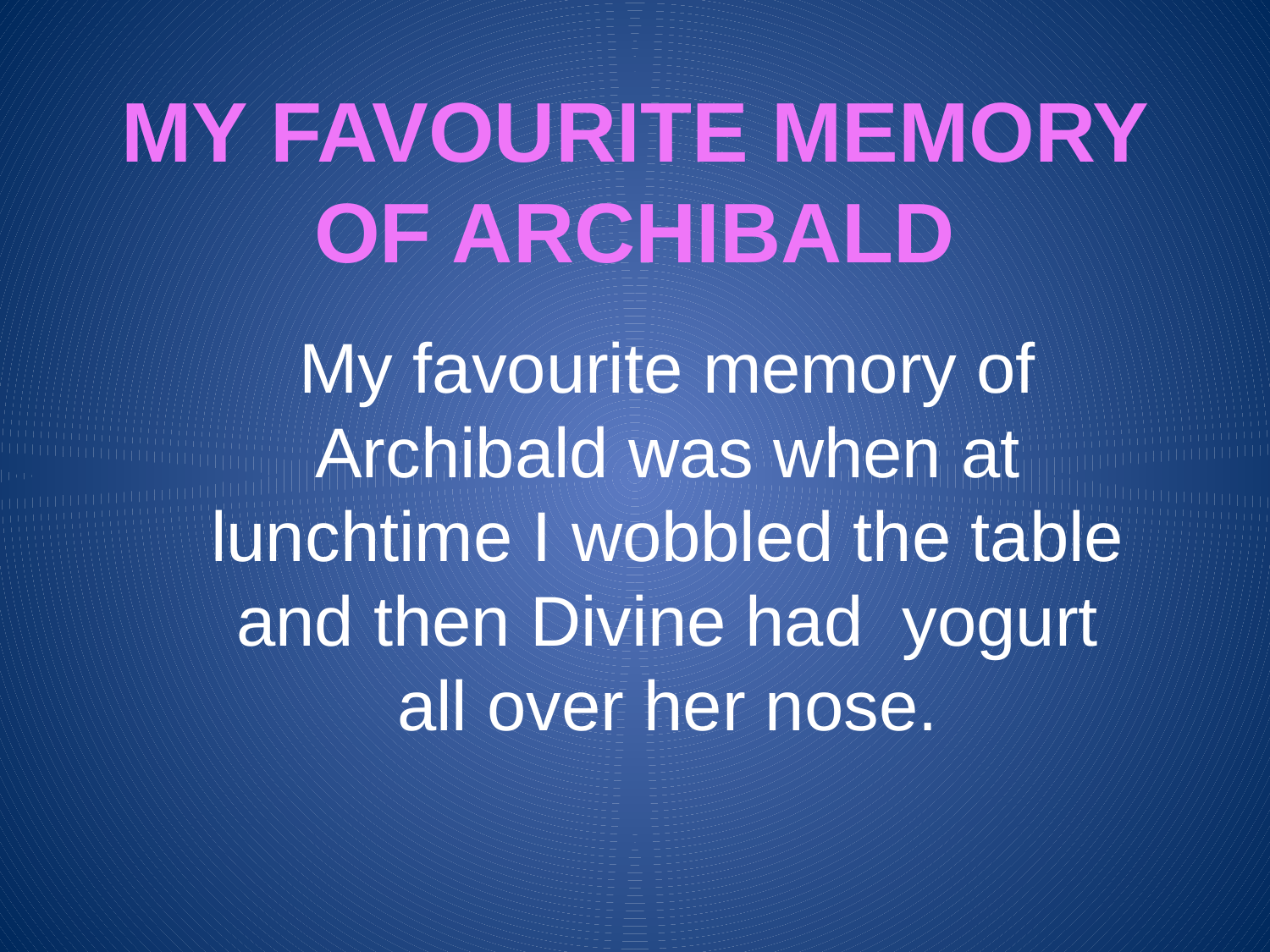

# My favourite memory of archibald
My favourite memory of Archibald was when at lunchtime I wobbled the table and then Divine had  yogurt all over her nose.